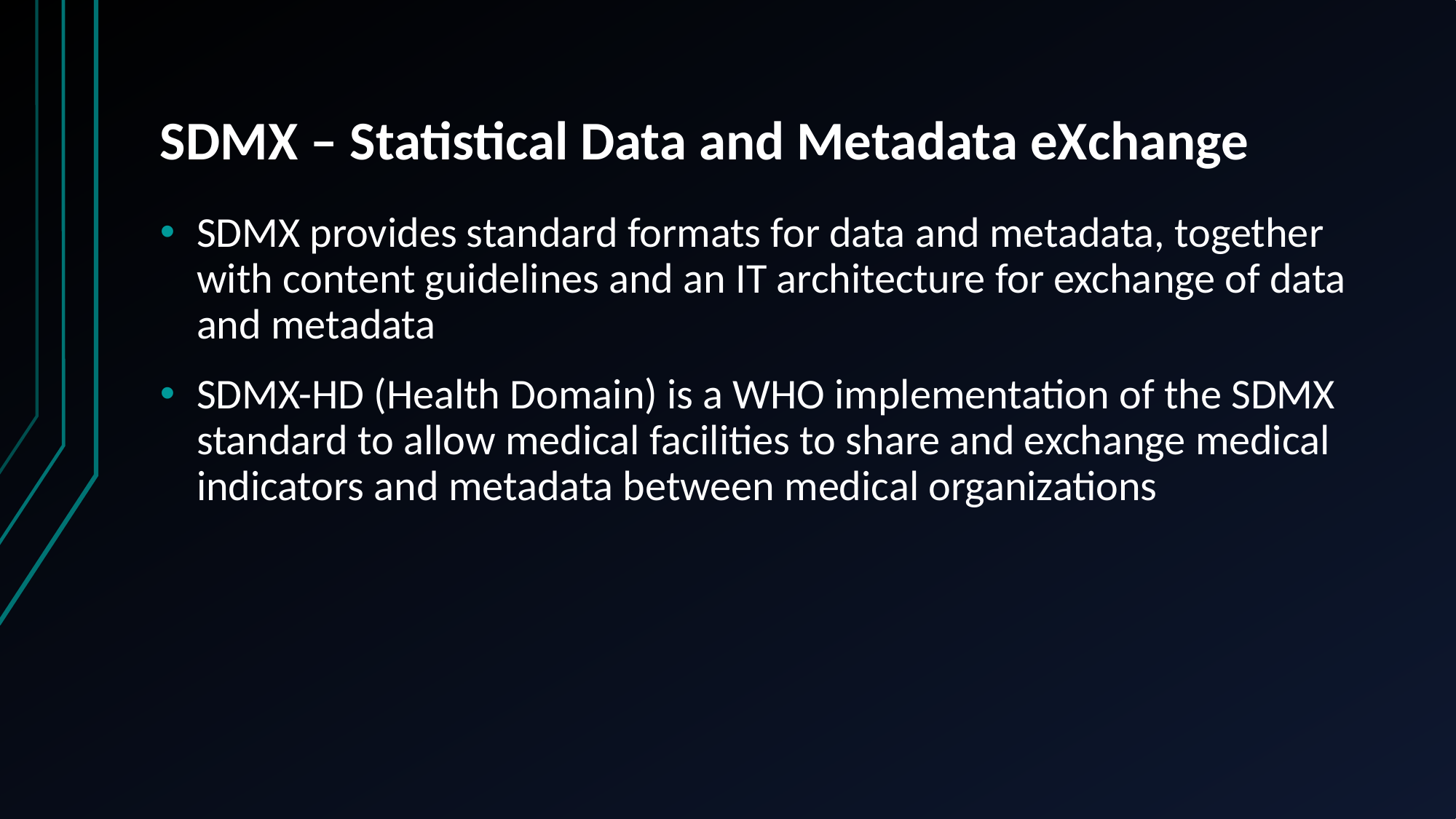

# SDMX – Statistical Data and Metadata eXchange
SDMX provides standard formats for data and metadata, together with content guidelines and an IT architecture for exchange of data and metadata
SDMX-HD (Health Domain) is a WHO implementation of the SDMX standard to allow medical facilities to share and exchange medical indicators and metadata between medical organizations